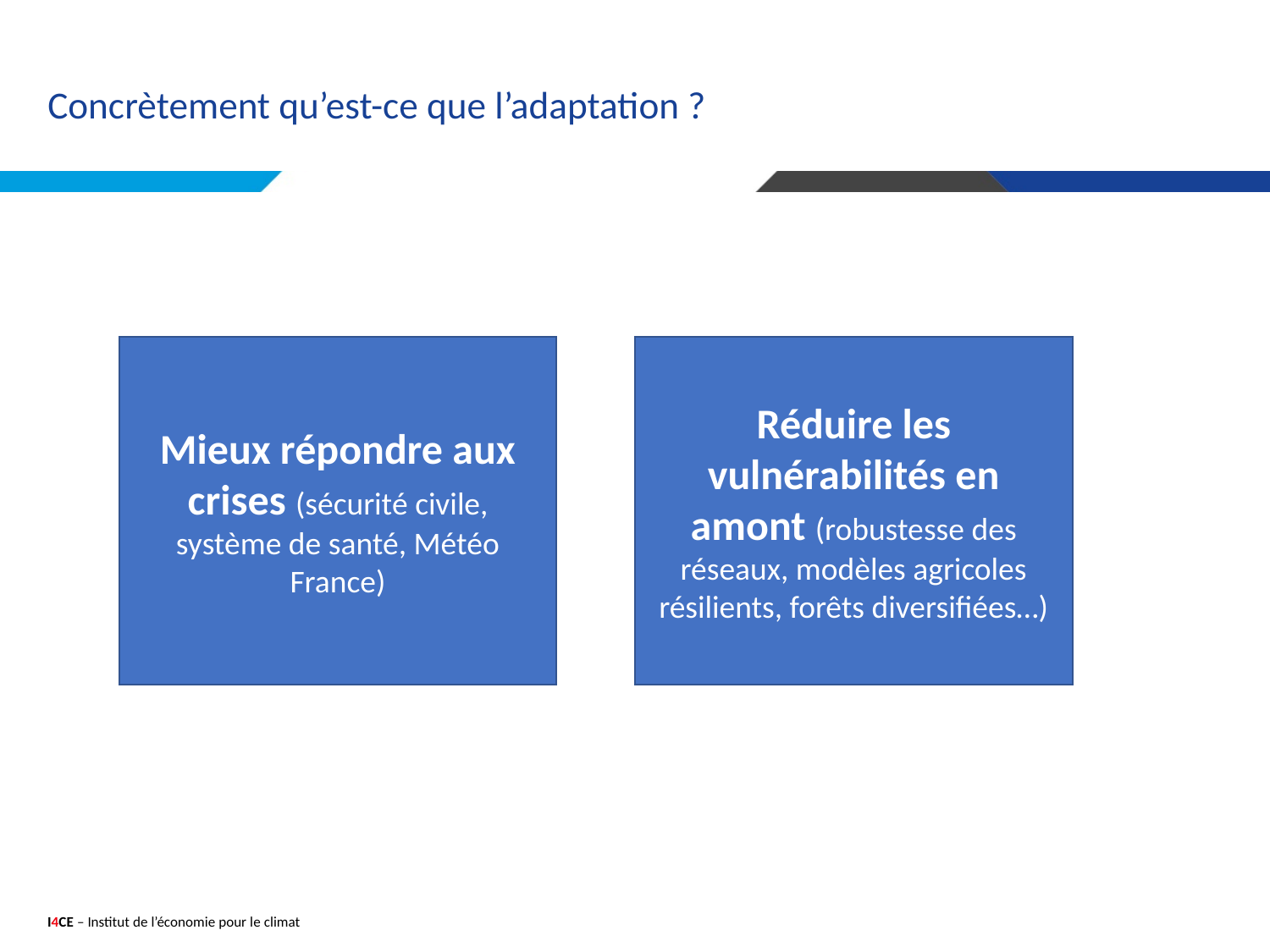

# Concrètement qu’est-ce que l’adaptation ?
Mieux répondre aux crises (sécurité civile, système de santé, Météo France)
Réduire les vulnérabilités en amont (robustesse des réseaux, modèles agricoles résilients, forêts diversifiées…)